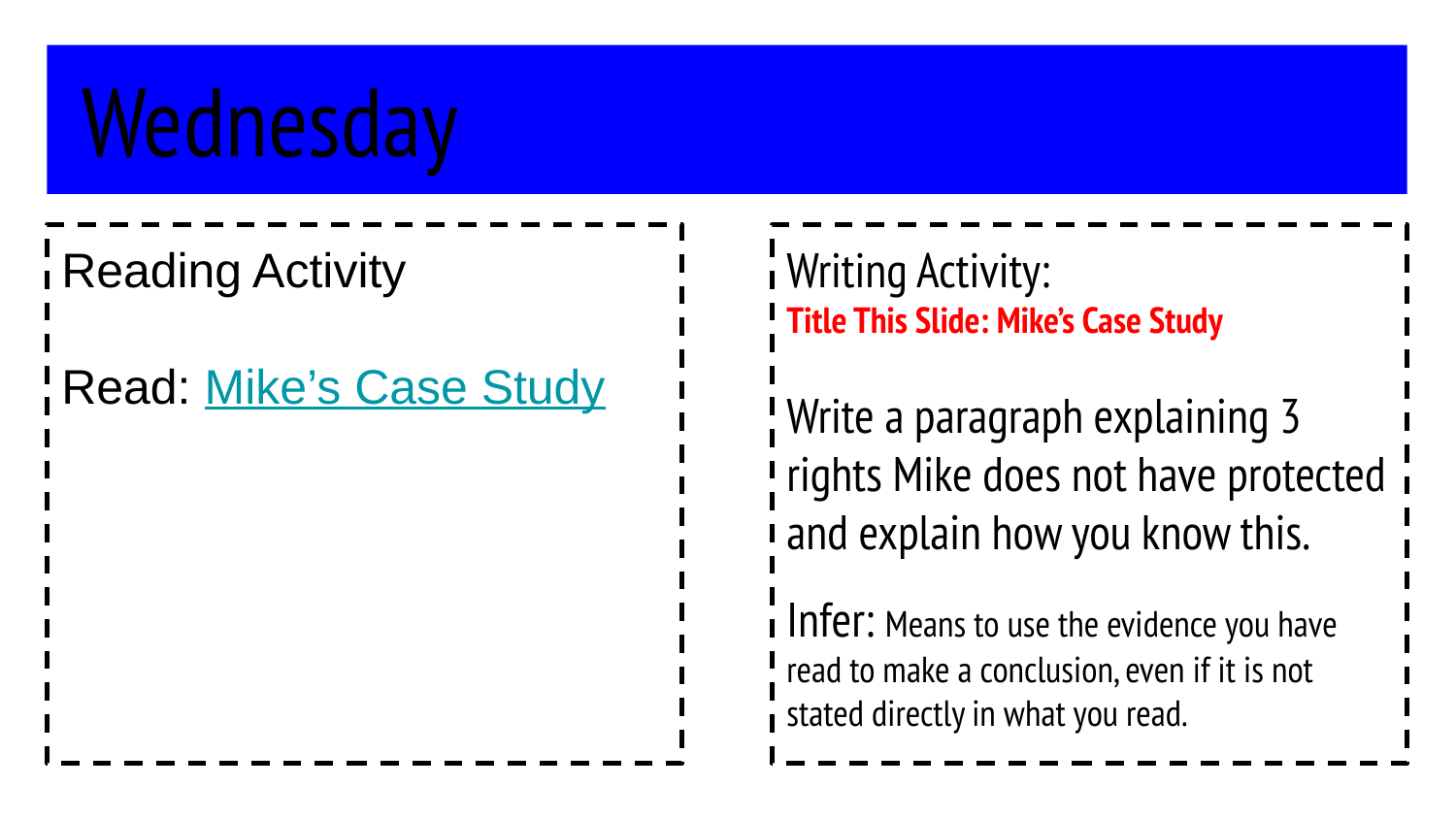

Wednesday
Reading Activity

Read: Mike’s Case Study
Writing Activity:
Title This Slide: Mike’s Case Study

Write a paragraph explaining 3 rights Mike does not have protected and explain how you know this.

Infer: Means to use the evidence you have read to make a conclusion, even if it is not stated directly in what you read.